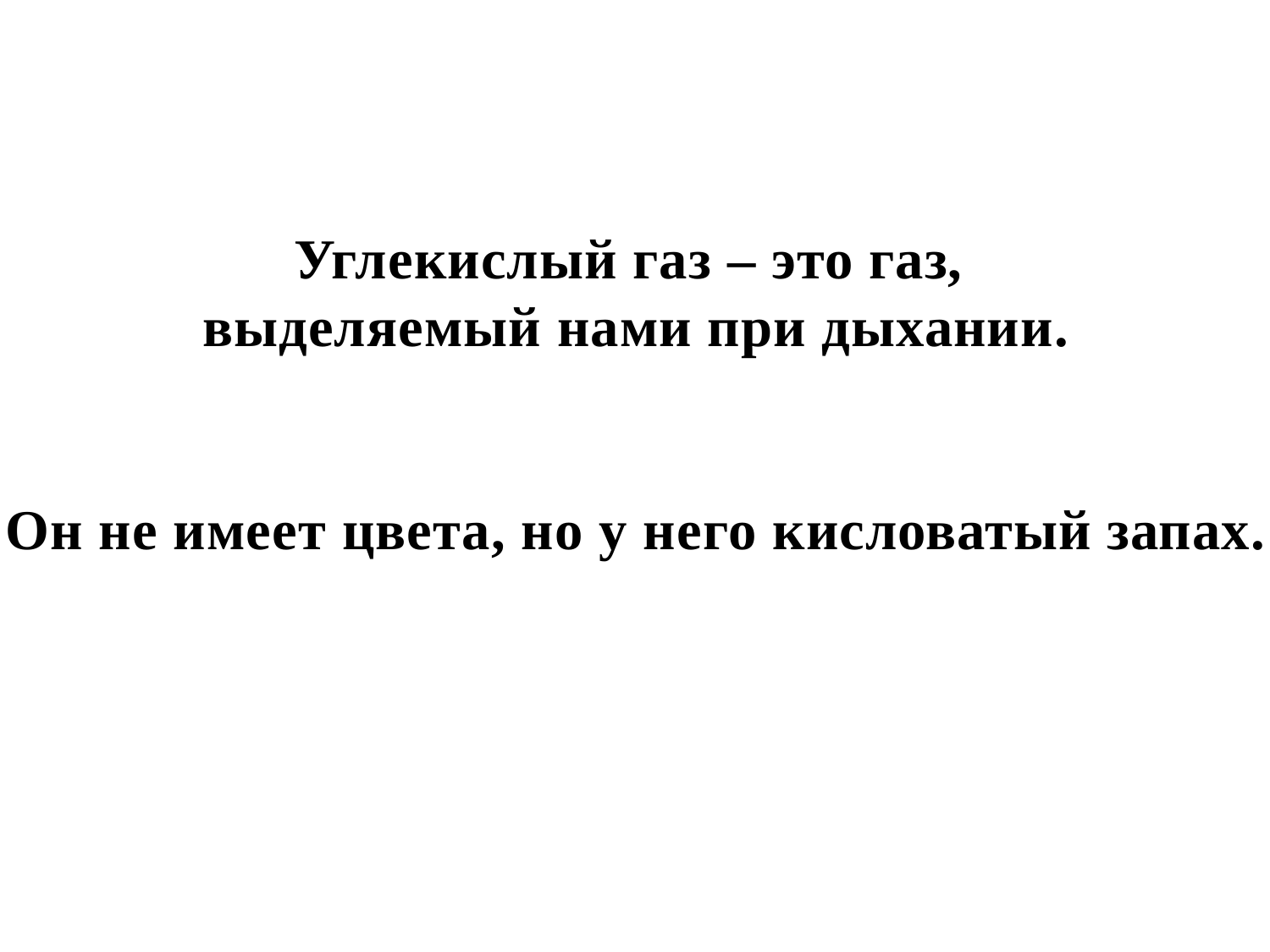

Углекислый газ – это газ,
выделяемый нами при дыхании.

Он не имеет цвета, но у него кисловатый запах.